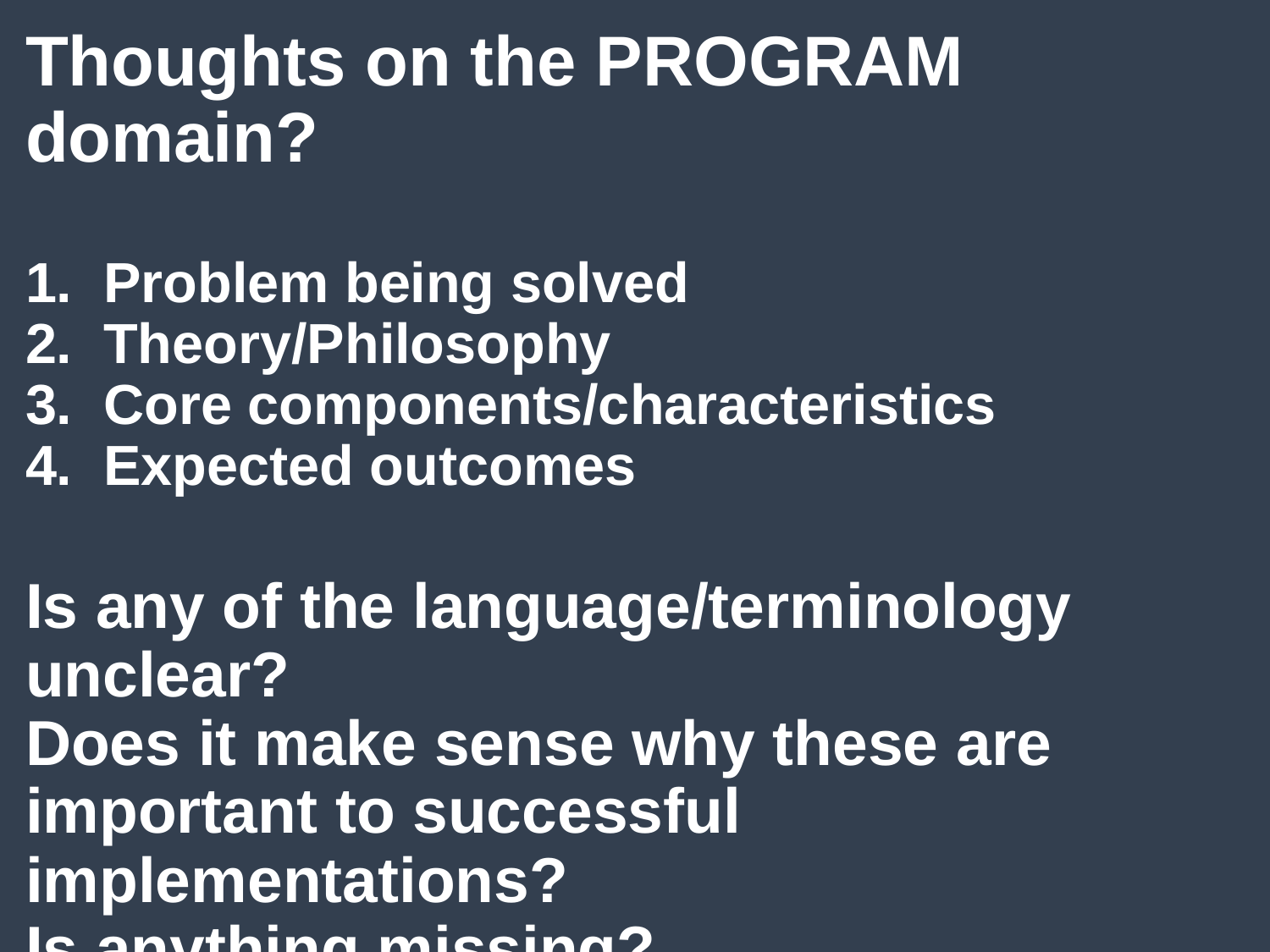

# Thoughts on the PROGRAM domain? 1.  Problem being solved 2.  Theory/Philosophy 3.  Core components/characteristics 4.  Expected outcomes Is any of the language/terminology unclear? Does it make sense why these are important to successful implementations? Is anything missing?